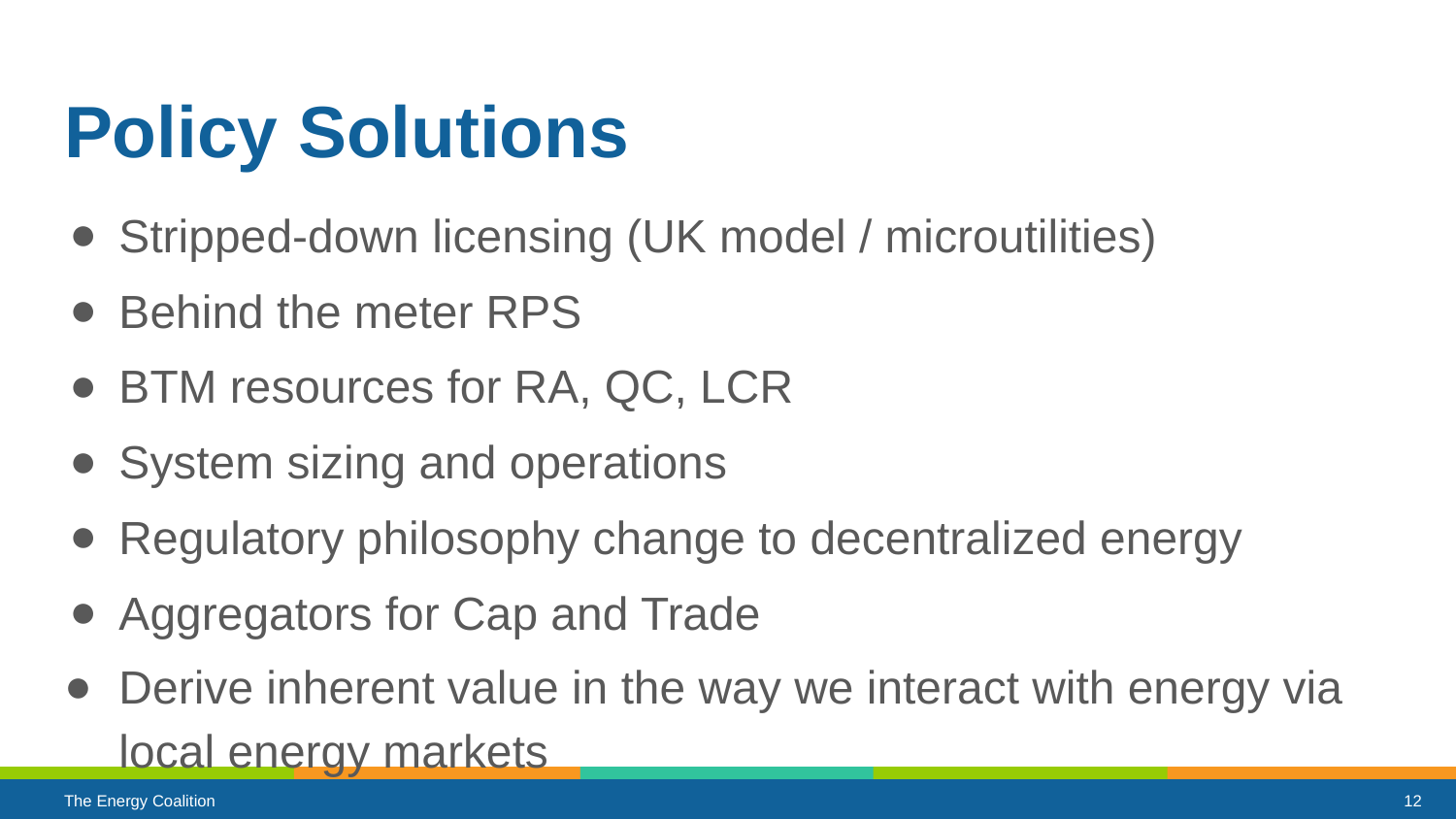

# Policy Solutions

Stripped-down licensing (UK model / microutilities)
Behind the meter RPS
BTM resources for RA, QC, LCR
System sizing and operations
Regulatory philosophy change to decentralized energy
Aggregators for Cap and Trade
Derive inherent value in the way we interact with energy via local energy markets

12